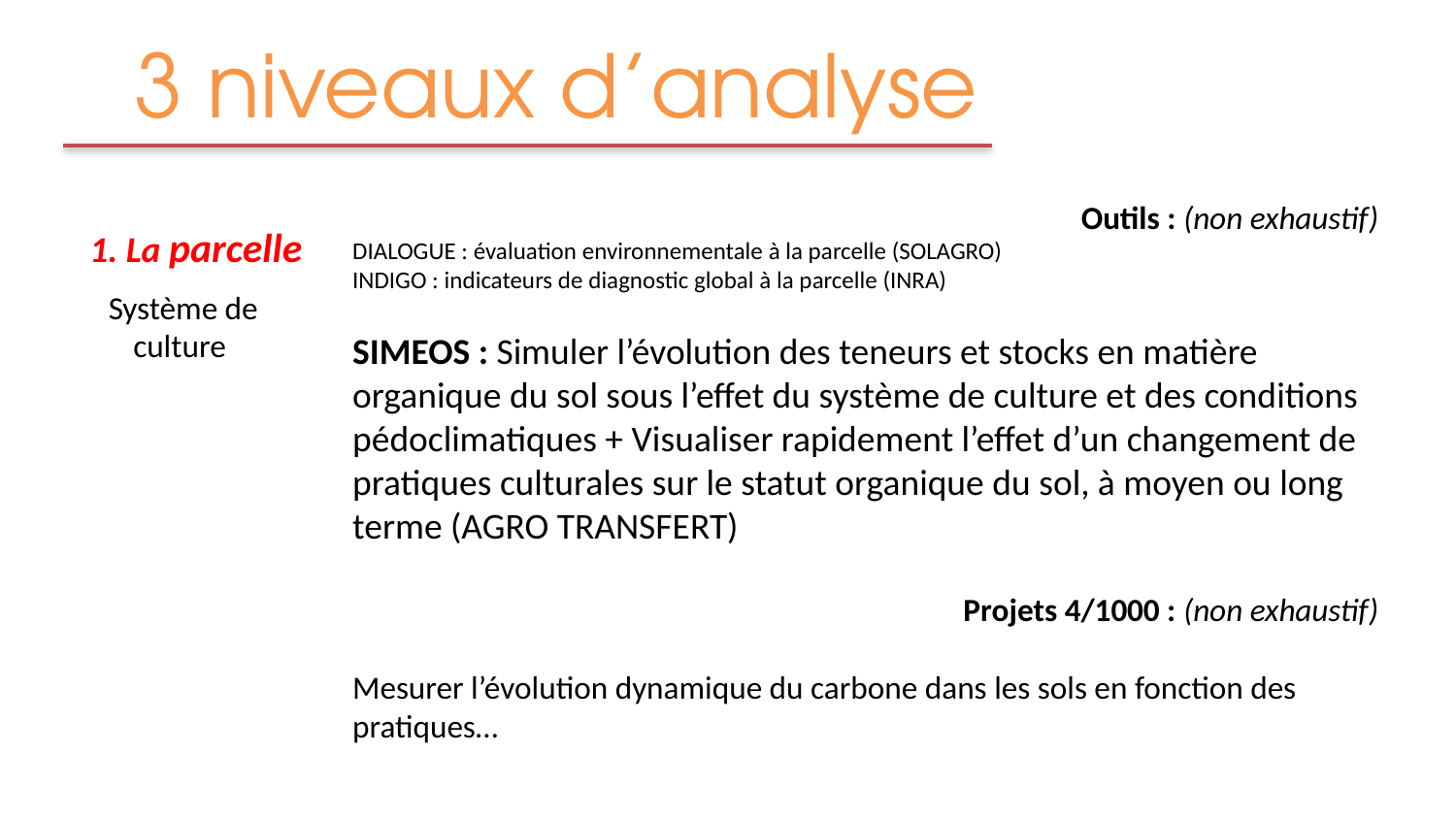

# 3 niveaux d’analyse
Outils : (non exhaustif)
DIALOGUE : évaluation environnementale à la parcelle (SOLAGRO)
INDIGO : indicateurs de diagnostic global à la parcelle (INRA)

SIMEOS : Simuler l’évolution des teneurs et stocks en matière organique du sol sous l’effet du système de culture et des conditions pédoclimatiques + Visualiser rapidement l’effet d’un changement de pratiques culturales sur le statut organique du sol, à moyen ou long terme (AGRO TRANSFERT)

Projets 4/1000 : (non exhaustif)

Mesurer l’évolution dynamique du carbone dans les sols en fonction des pratiques…
1. La parcelle
Système de culture